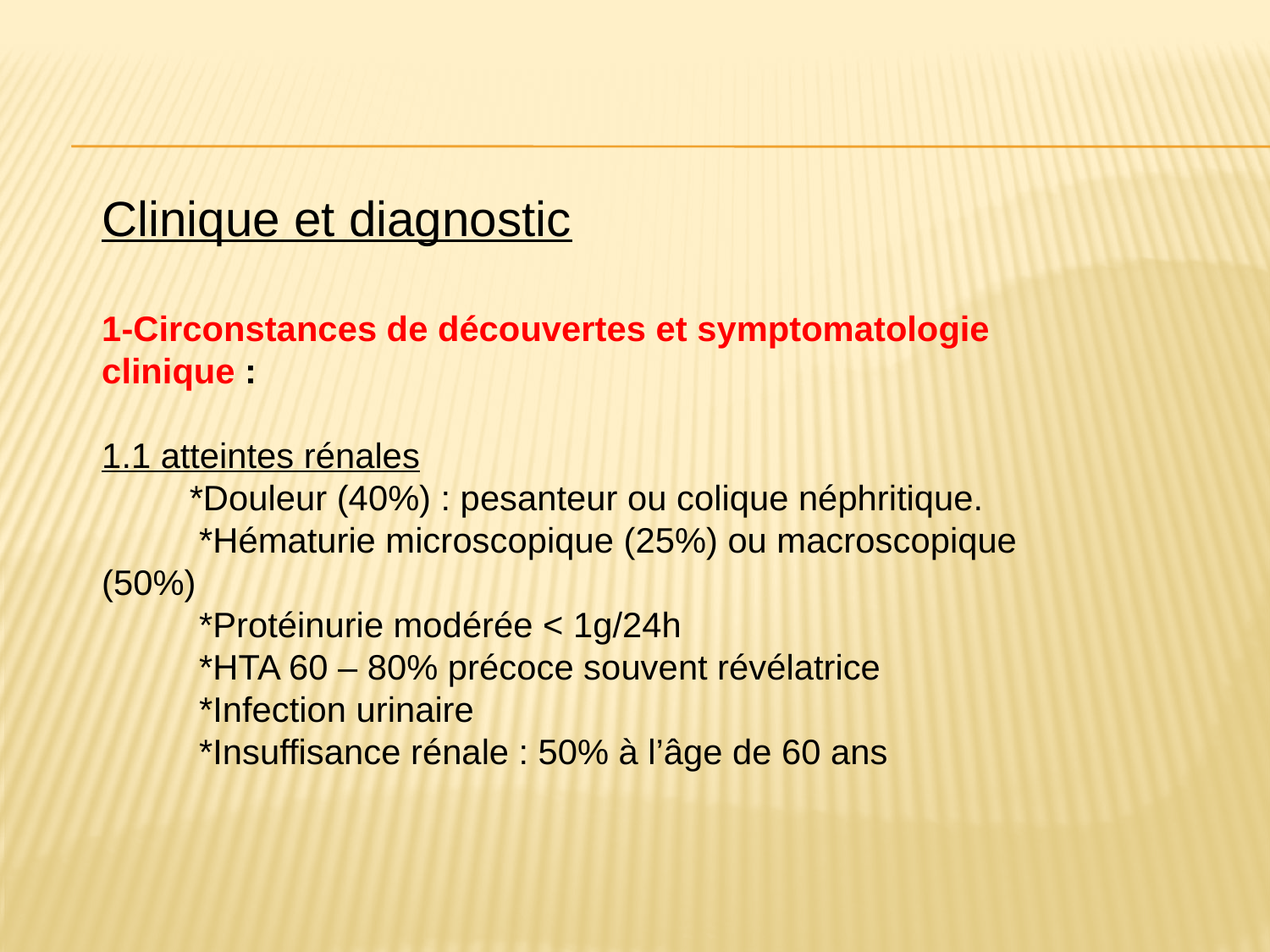

#
Clinique et diagnostic

1-Circonstances de découvertes et symptomatologie clinique :

1.1 atteintes rénales
         *Douleur (40%) : pesanteur ou colique néphritique.
          *Hématurie microscopique (25%) ou macroscopique (50%)
          *Protéinurie modérée < 1g/24h
          *HTA 60 – 80% précoce souvent révélatrice
          *Infection urinaire
          *Insuffisance rénale : 50% à l’âge de 60 ans